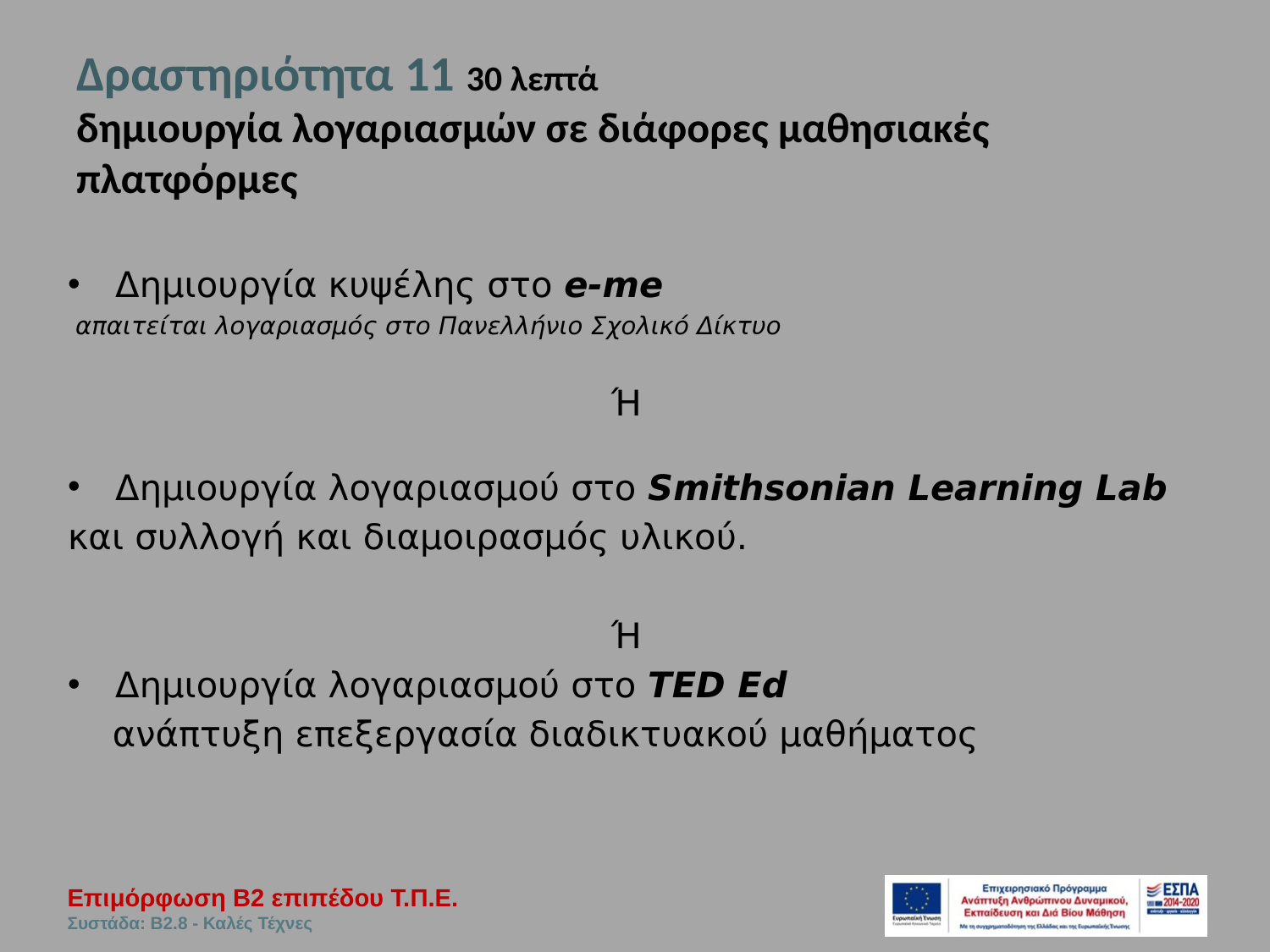

# Δραστηριότητα 11 30 λεπτά δημιουργία λογαριασμών σε διάφορες μαθησιακές πλατφόρμες
Δημιουργία κυψέλης στο e-me
 απαιτείται λογαριασμός στο Πανελλήνιο Σχολικό Δίκτυο

Ή

Δημιουργία λογαριασμού στο Smithsonian Learning Lab
και συλλογή και διαμοιρασμός υλικού.

Ή
Δημιουργία λογαριασμού στο TED Ed
    ανάπτυξη επεξεργασία διαδικτυακού μαθήματος